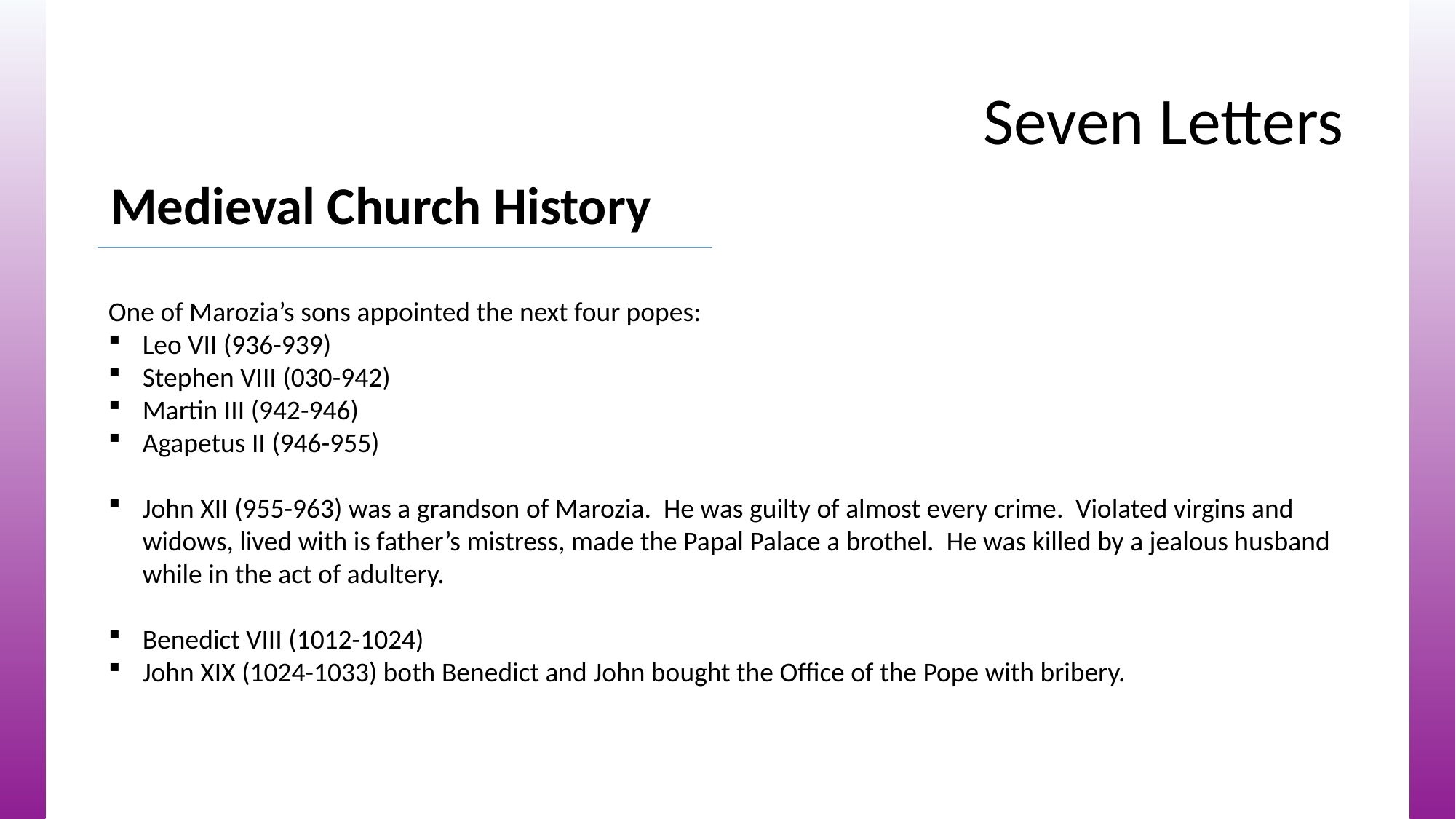

# Seven Letters
Medieval Church History

One of Marozia’s sons appointed the next four popes:
Leo VII (936-939)
Stephen VIII (030-942)
Martin III (942-946)
Agapetus II (946-955)

John XII (955-963) was a grandson of Marozia.  He was guilty of almost every crime.  Violated virgins and widows, lived with is father’s mistress, made the Papal Palace a brothel.  He was killed by a jealous husband while in the act of adultery.

Benedict VIII (1012-1024)
John XIX (1024-1033) both Benedict and John bought the Office of the Pope with bribery.